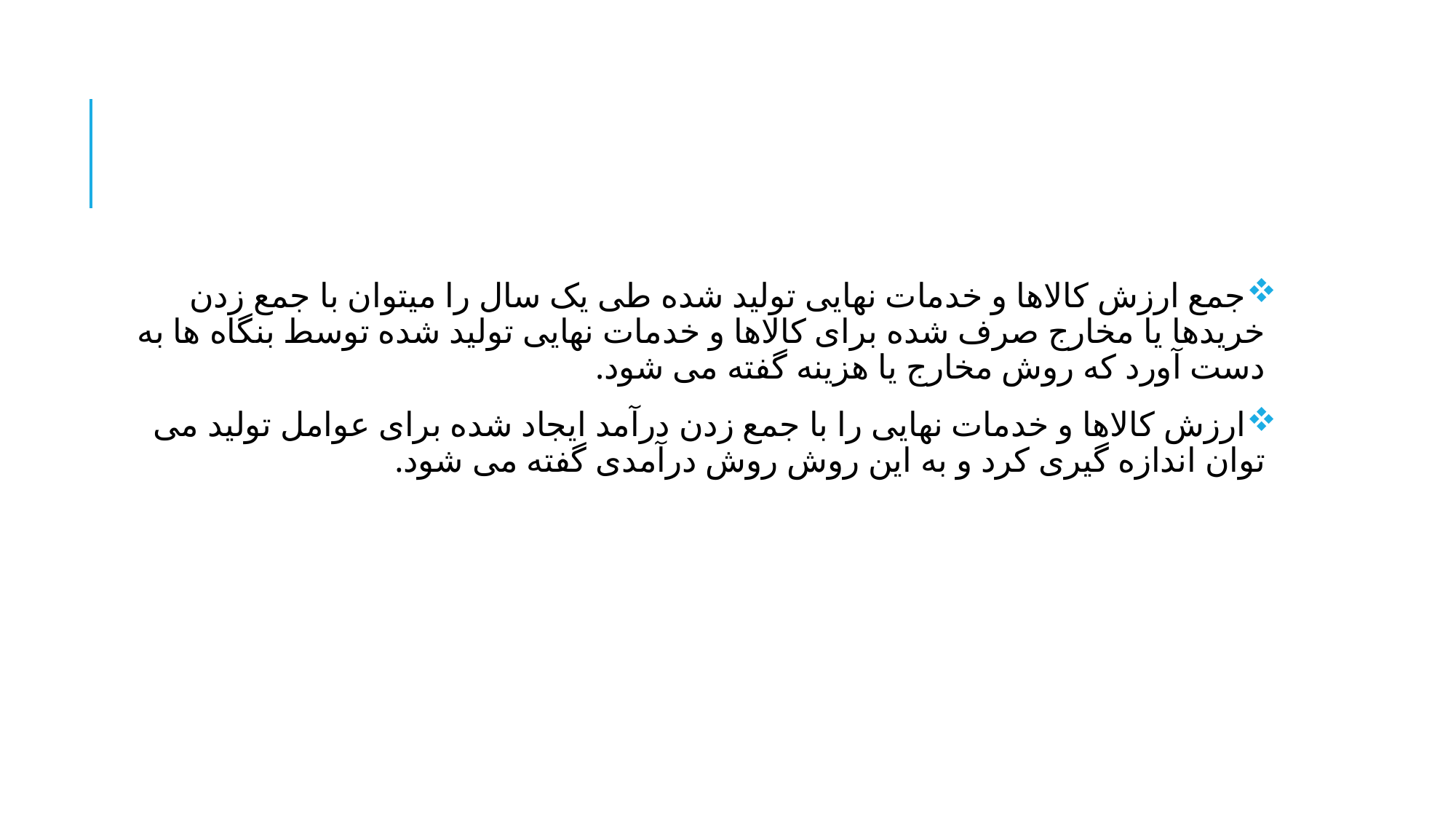

#
جمع ارزش کالاها و خدمات نهایی تولید شده طی یک سال را میتوان با جمع زدن خریدها یا مخارج صرف شده برای کالاها و خدمات نهایی تولید شده توسط بنگاه ها به دست آورد که روش مخارج یا هزینه گفته می شود.
ارزش کالاها و خدمات نهایی را با جمع زدن درآمد ایجاد شده برای عوامل تولید می توان اندازه گیری کرد و به این روش روش درآمدی گفته می شود.